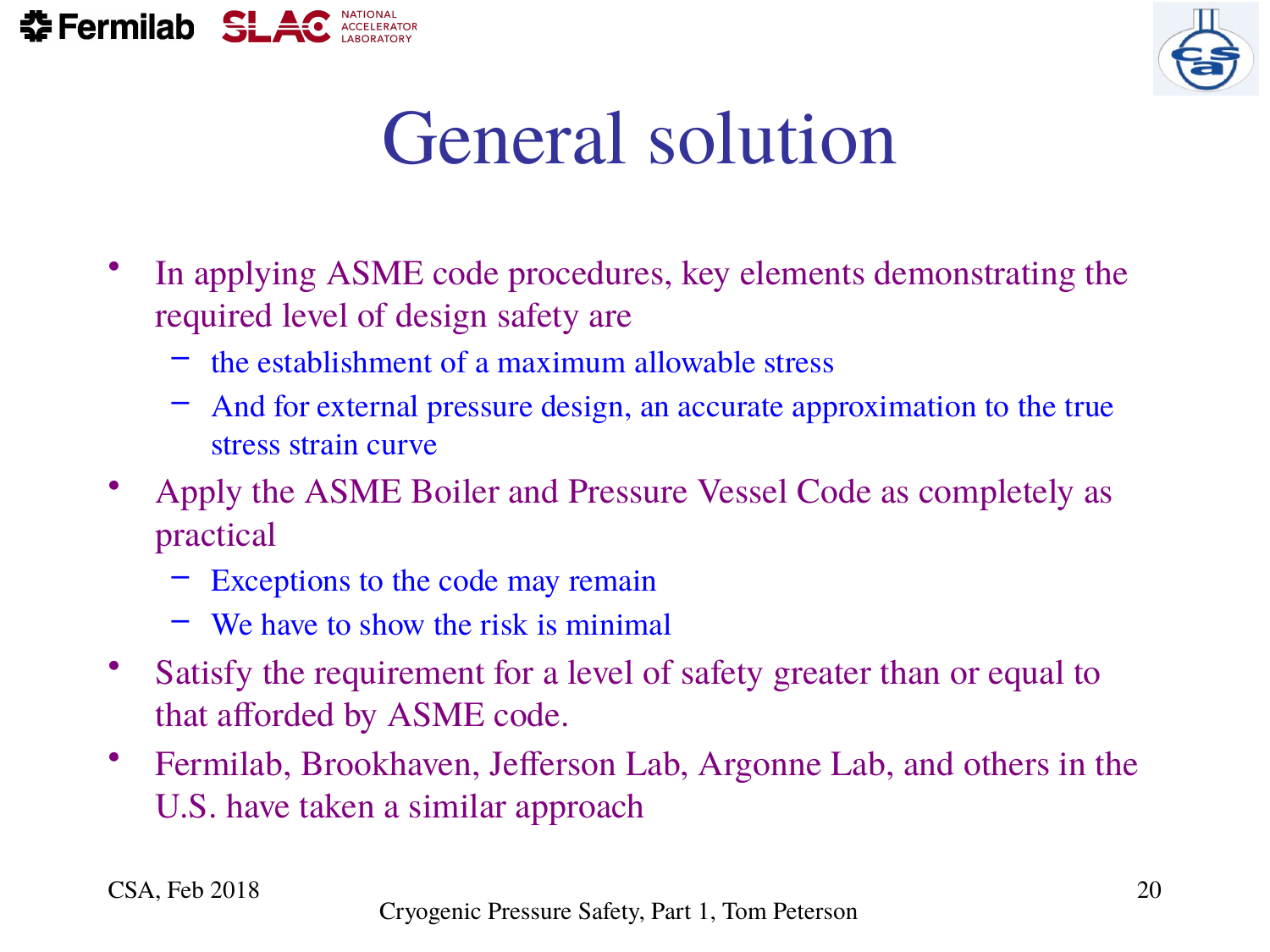

# General solution
In applying ASME code procedures, key elements demonstrating the required level of design safety are
the establishment of a maximum allowable stress
And for external pressure design, an accurate approximation to the true stress strain curve
Apply the ASME Boiler and Pressure Vessel Code as completely as practical
Exceptions to the code may remain
We have to show the risk is minimal
Satisfy the requirement for a level of safety greater than or equal to that afforded by ASME code.
Fermilab, Brookhaven, Jefferson Lab, Argonne Lab, and others in the U.S. have taken a similar approach
CSA, Feb 2018
20
Cryogenic Pressure Safety, Part 1, Tom Peterson